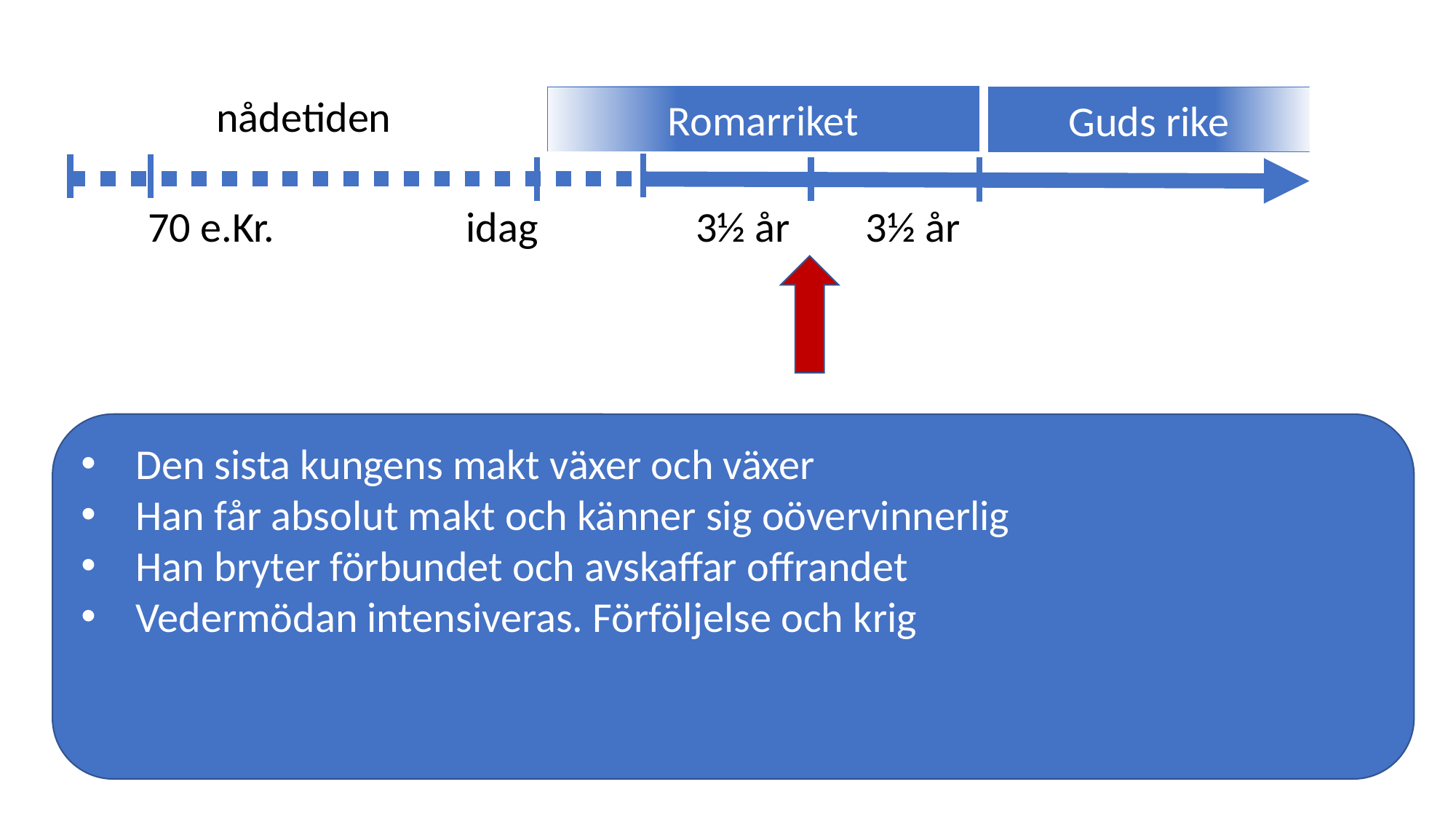

nådetiden
Romarriket
Guds rike
70 e.Kr.
idag
3½ år
3½ år

Den sista kungens makt växer och växer
Han får absolut makt och känner sig oövervinnerlig
Han bryter förbundet och avskaffar offrandet
Vedermödan intensiveras. Förföljelse och krig